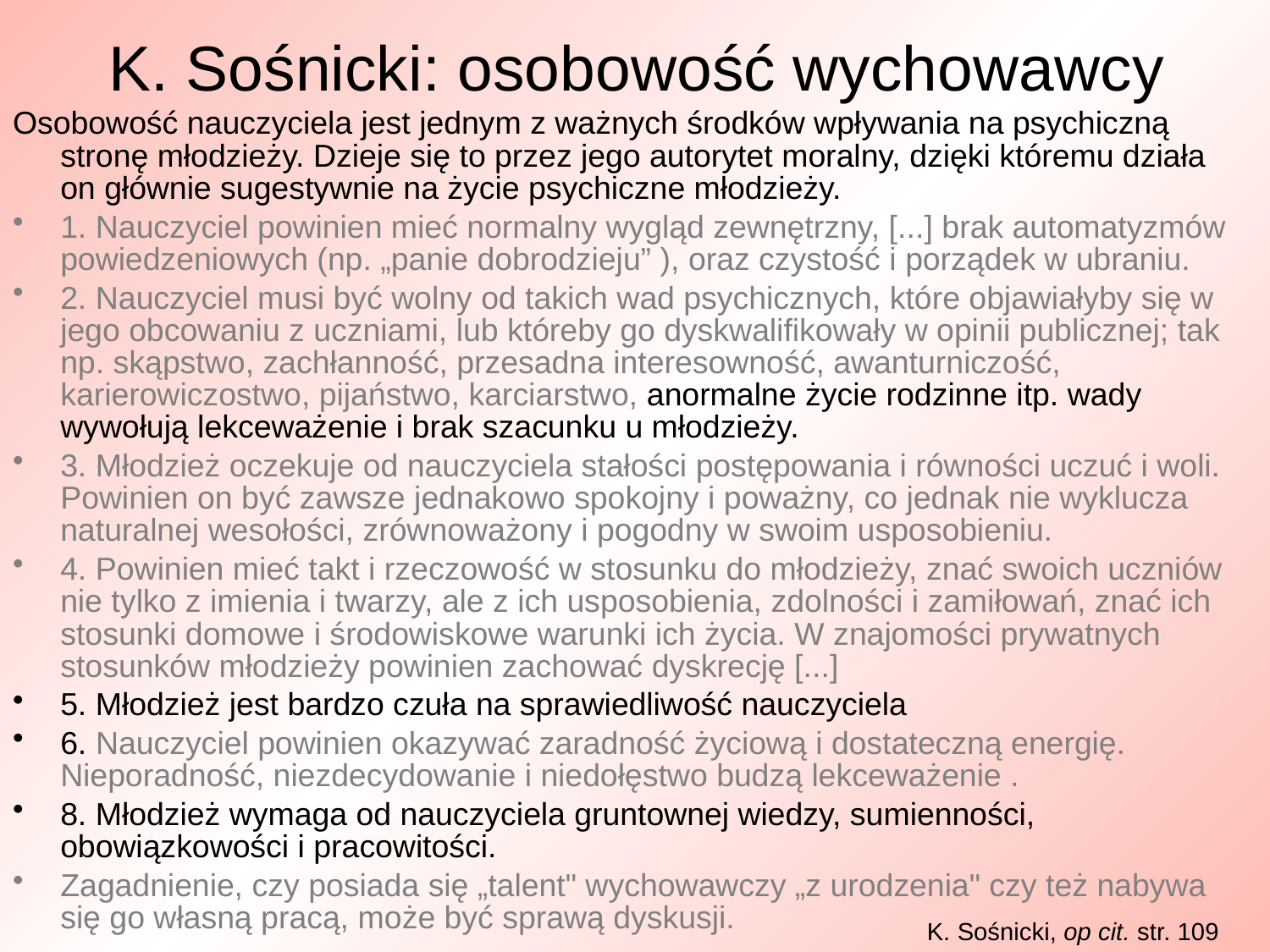

# K. Sośnicki: osobowość wychowawcy
Osobowość nauczyciela jest jednym z ważnych środków wpływania na psychiczną stronę młodzieży. Dzieje się to przez jego autorytet moralny, dzięki któremu działa on głównie sugestywnie na życie psychiczne młodzieży.
1. Nauczyciel powinien mieć normalny wygląd zewnętrzny, [...] brak automatyzmów powiedzeniowych (np. „panie dobrodzieju” ), oraz czystość i porządek w ubraniu.
2. Nauczyciel musi być wolny od takich wad psychicznych, które objawiałyby się w jego obcowaniu z uczniami, lub któreby go dyskwalifikowały w opinii publicznej; tak np. skąpstwo, zachłanność, przesadna interesowność, awanturniczość, karierowiczostwo, pijaństwo, karciarstwo, anormalne życie rodzinne itp. wady wywołują lekceważenie i brak szacunku u młodzieży.
3. Młodzież oczekuje od nauczyciela stałości postępowania i równości uczuć i woli. Powinien on być zawsze jednakowo spokojny i poważny, co jednak nie wyklucza naturalnej wesołości, zrównoważony i pogodny w swoim usposobieniu.
4. Powinien mieć takt i rzeczowość w stosunku do młodzieży, znać swoich uczniów nie tylko z imienia i twarzy, ale z ich usposobienia, zdolności i zamiłowań, znać ich stosunki domowe i środowiskowe warunki ich życia. W znajomości prywatnych stosunków młodzieży powinien zachować dyskrecję [...]
5. Młodzież jest bardzo czuła na sprawiedliwość nauczyciela
6. Nauczyciel powinien okazywać zaradność życiową i dostateczną energię. Nieporadność, niezdecydowanie i niedołęstwo budzą lekceważenie .
8. Młodzież wymaga od nauczyciela gruntownej wiedzy, sumienności, obowiązkowości i pracowitości.
Zagadnienie, czy posiada się „talent" wychowawczy „z urodzenia" czy też nabywa się go własną pracą, może być sprawą dyskusji.
K. Sośnicki, op cit. str. 109